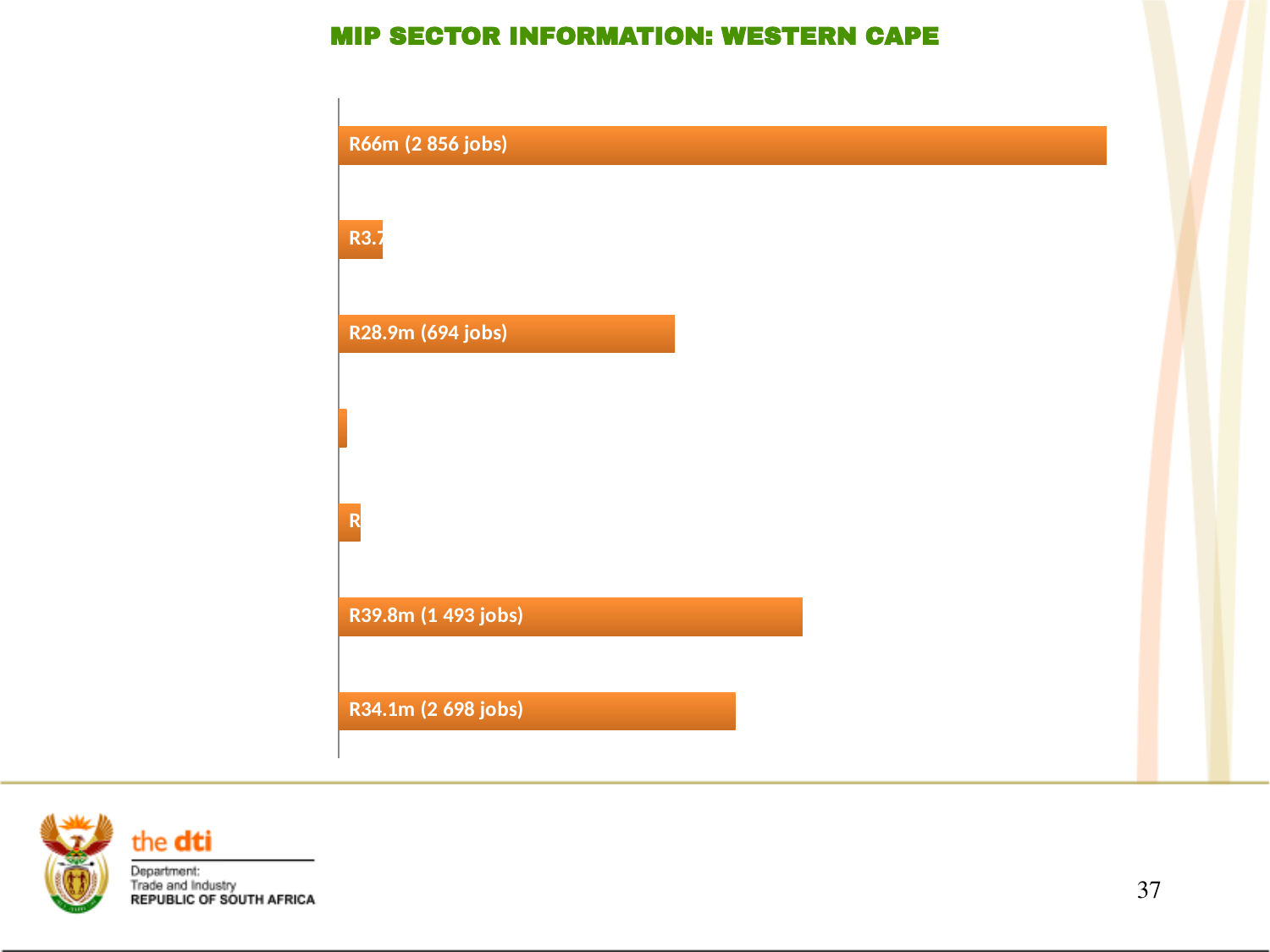

MIP SECTOR INFORMATION: WESTERN CAPE

### Chart

| Category | Claim paid |
|---|---|
| Agro processing | 34101237.0 |
| Chemicals & plastics  | 39872408.0 |
| Clothing & textile | 1863281.0 |
| Electrotechnical  | 667443.0 |
| Metals fabrication | 28905290.0 |
| Wood & paper | 3780910.0 |
| Other | 66014777.0 |
37